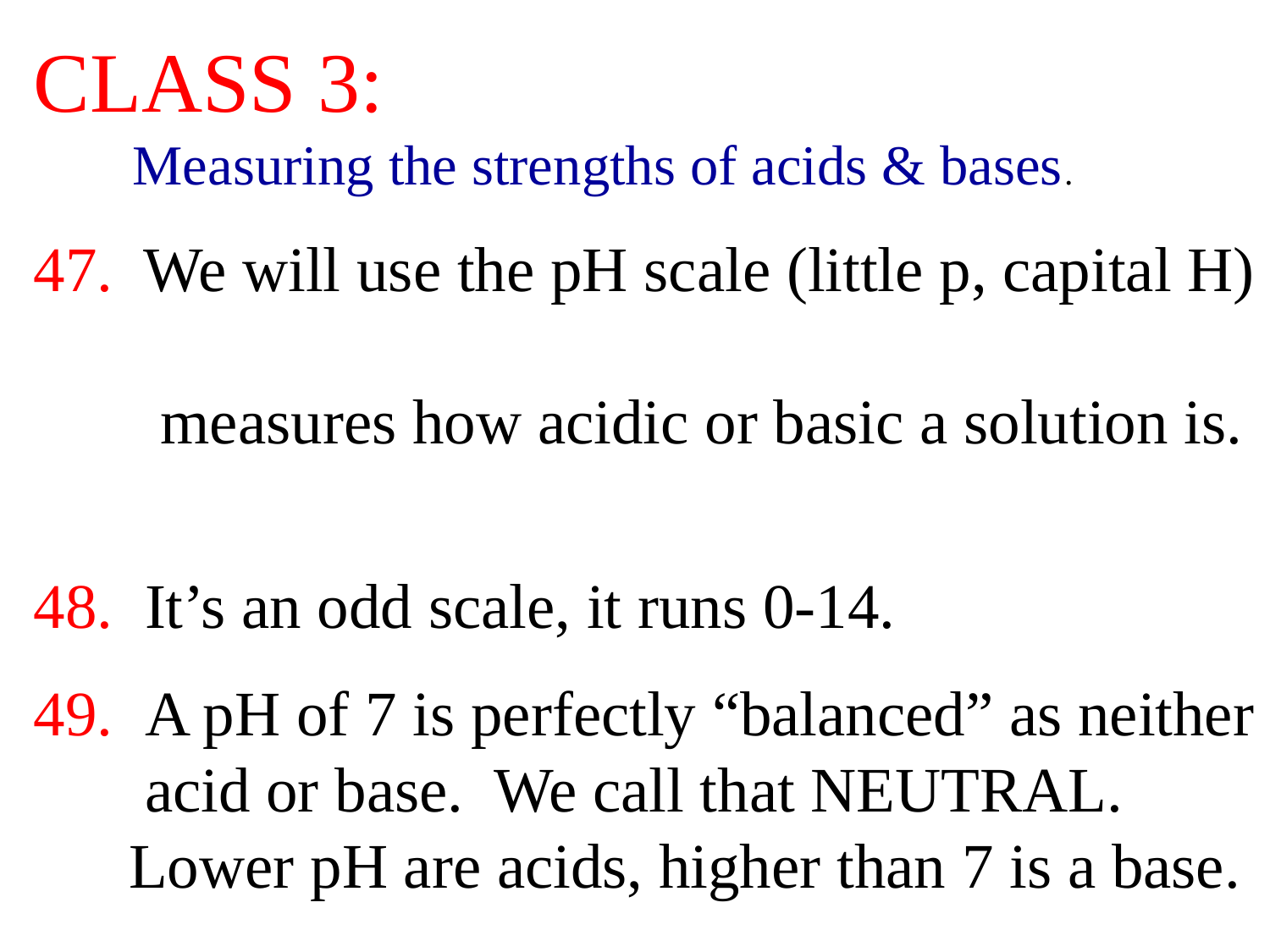

CLASS 3:
       Measuring the strengths of acids & bases.
47.  We will use the pH scale (little p, capital H)
        measures how acidic or basic a solution is.
48.  It’s an odd scale, it runs 0-14.
49.  A pH of 7 is perfectly “balanced” as neither
       acid or base.  We call that NEUTRAL.
      Lower pH are acids, higher than 7 is a base.